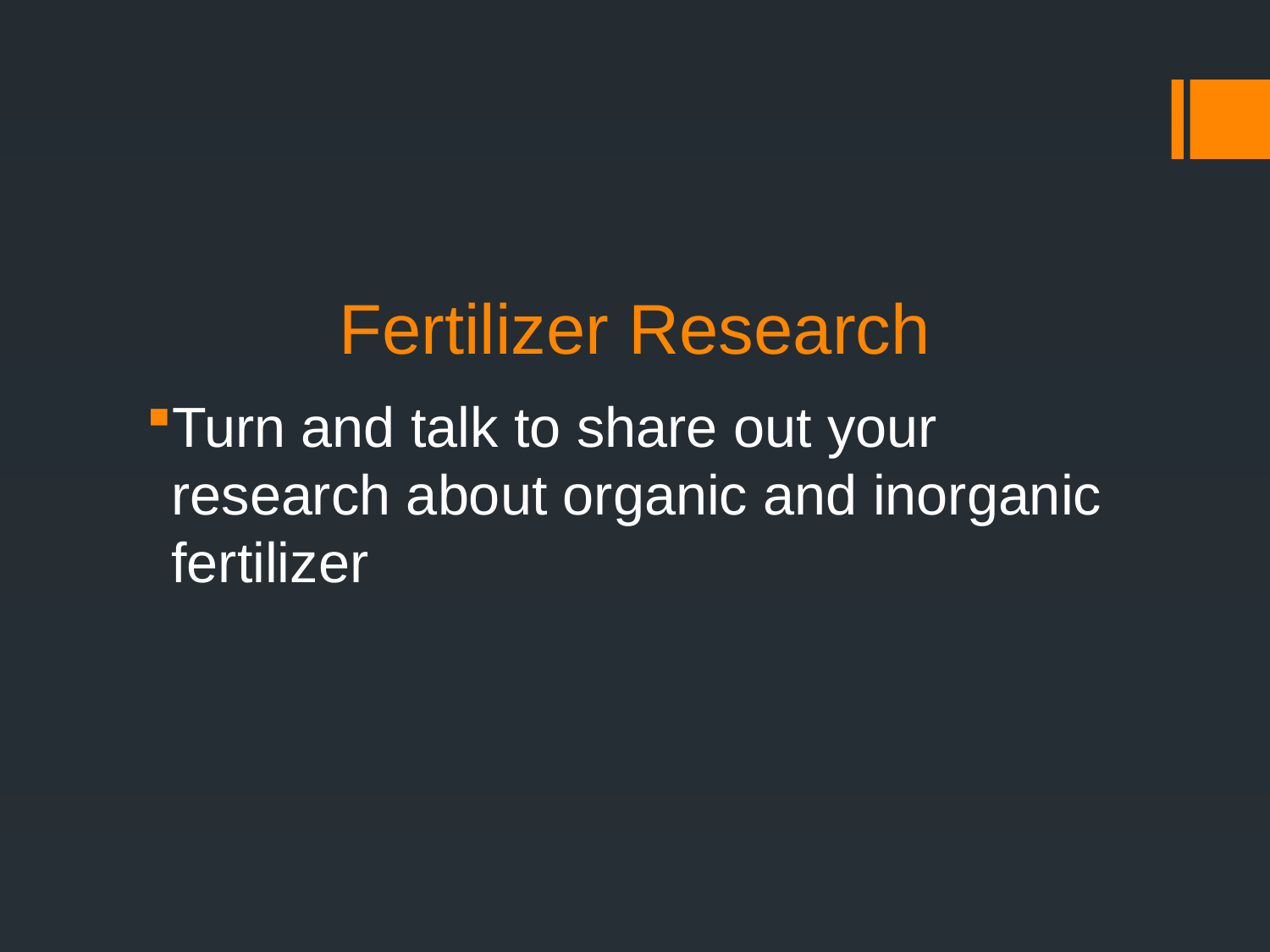

# Fertilizer Research
Turn and talk to share out your research about organic and inorganic fertilizer